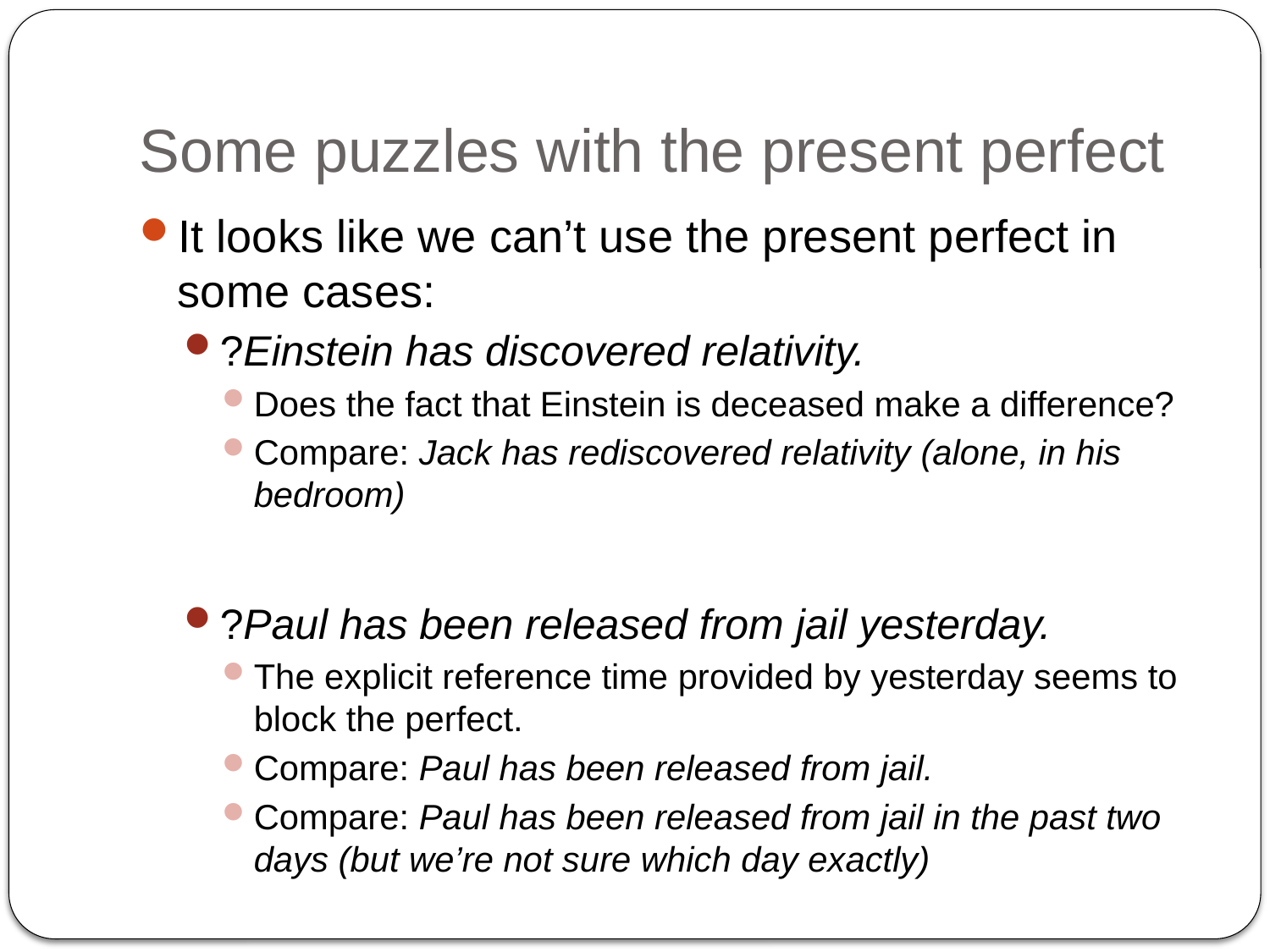

# Some puzzles with the present perfect
It looks like we can’t use the present perfect in some cases:
?Einstein has discovered relativity.
Does the fact that Einstein is deceased make a difference?
Compare: Jack has rediscovered relativity (alone, in his bedroom)

?Paul has been released from jail yesterday.
The explicit reference time provided by yesterday seems to block the perfect.
Compare: Paul has been released from jail.
Compare: Paul has been released from jail in the past two days (but we’re not sure which day exactly)